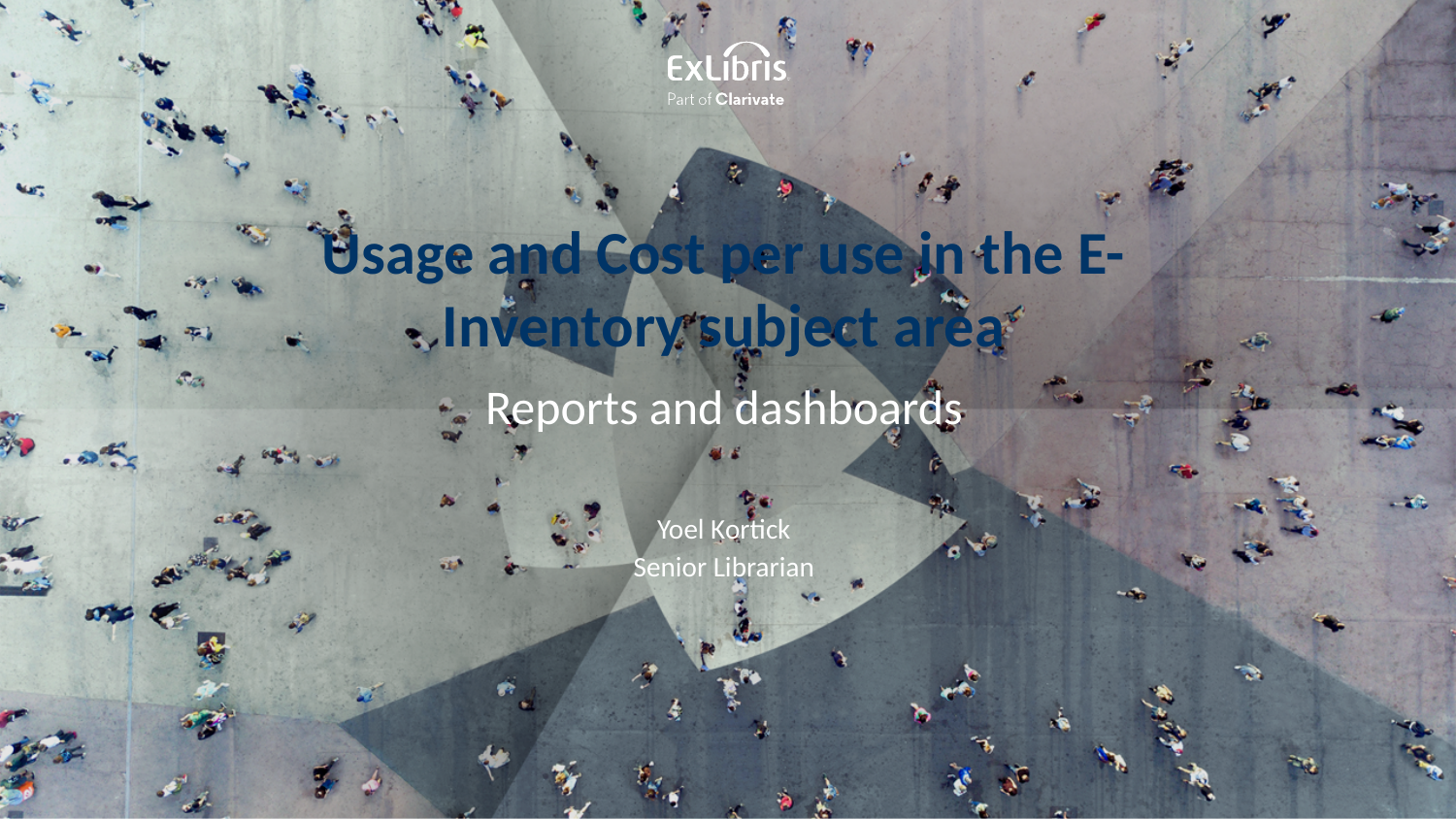

Usage and Cost per use in the E-Inventory subject area
Reports and dashboards
Yoel Kortick
Senior Librarian